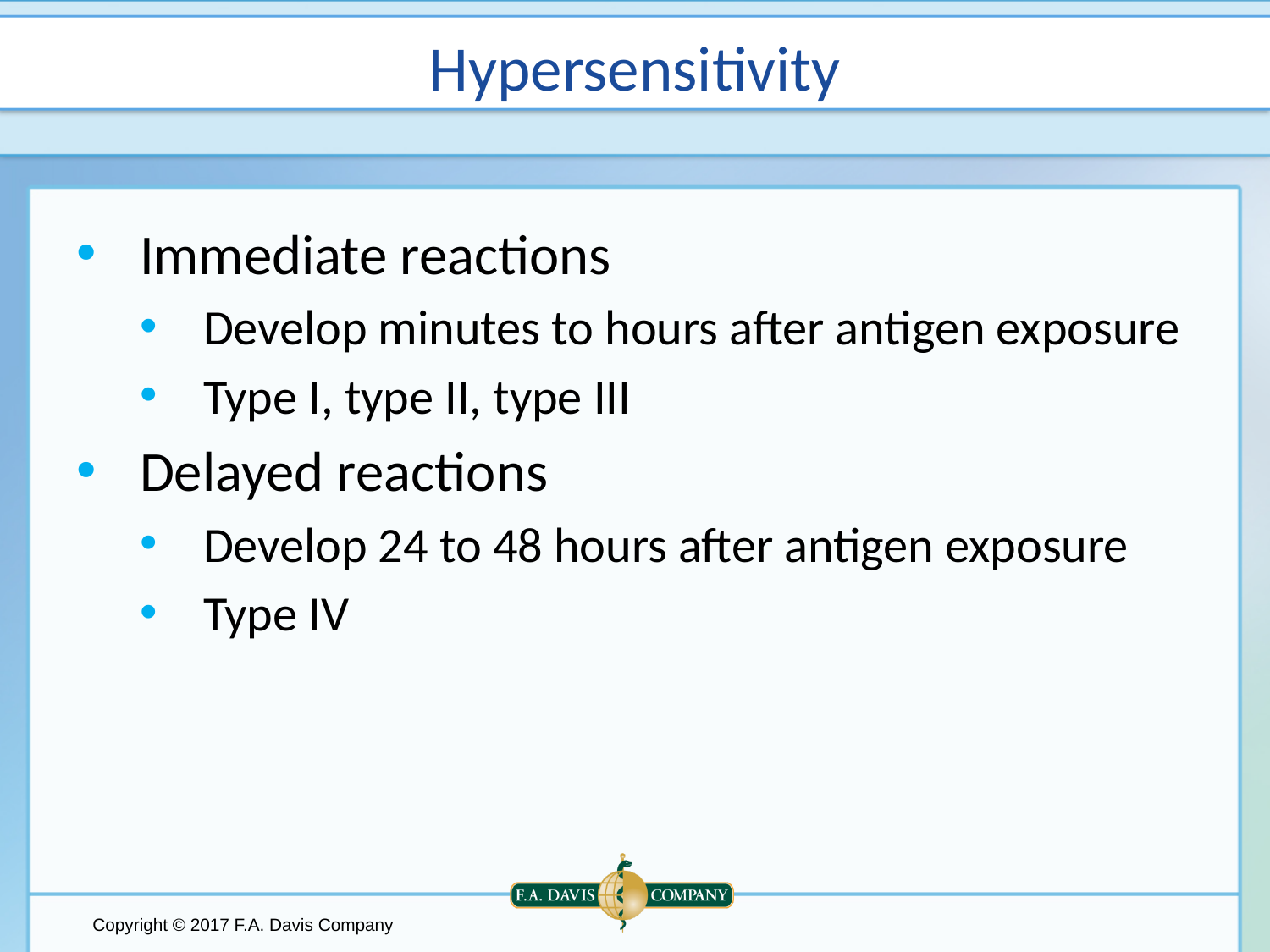

# Hypersensitivity
Immediate reactions
Develop minutes to hours after antigen exposure
Type I, type II, type III
Delayed reactions
Develop 24 to 48 hours after antigen exposure
Type IV